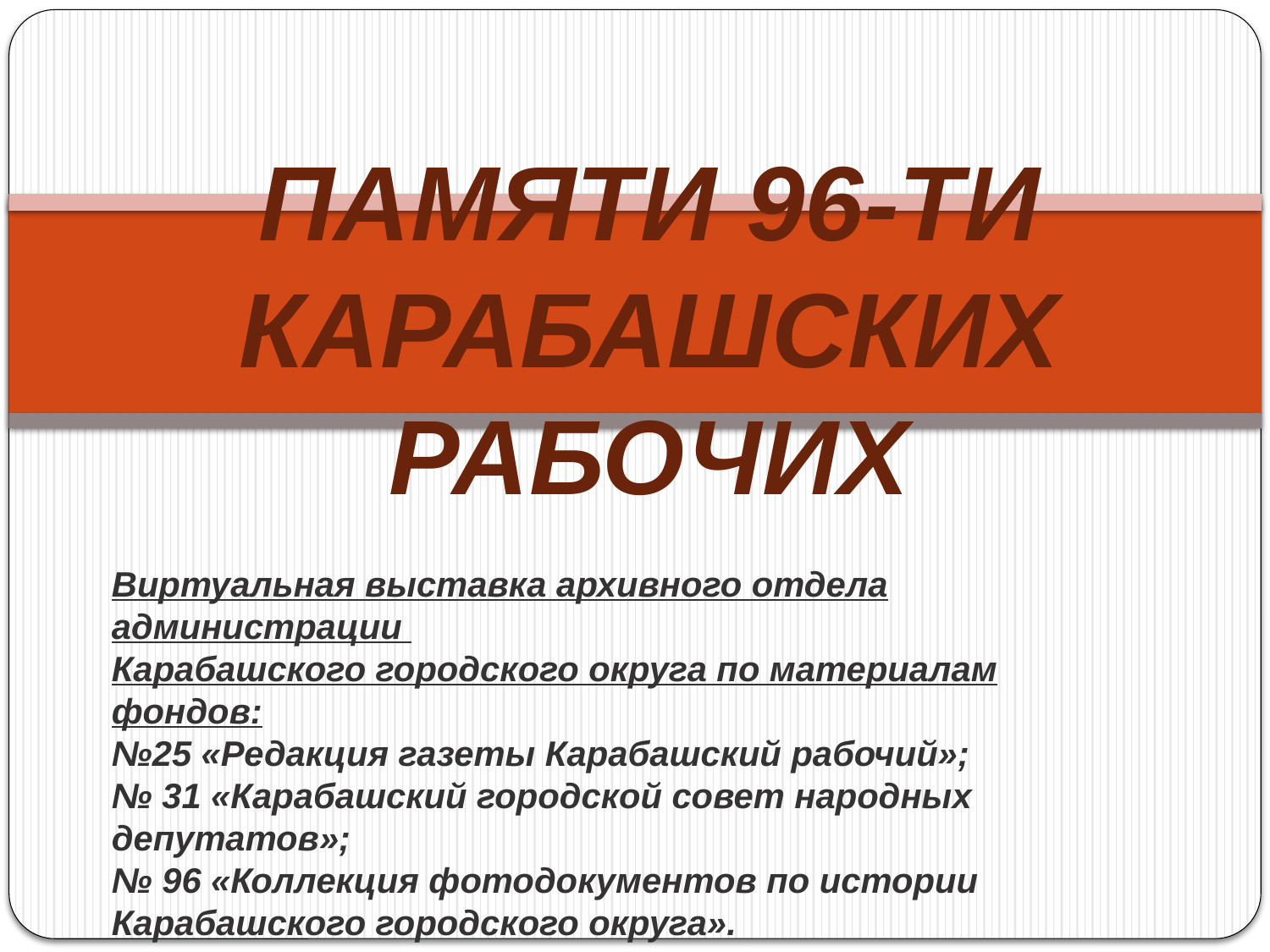

ПАМЯТИ 96-ТИ КАРАБАШСКИХ РАБОЧИХ
Виртуальная выставка архивного отдела администрации
Карабашского городского округа по материалам фондов:
№25 «Редакция газеты Карабашский рабочий»;
№ 31 «Карабашский городской совет народных депутатов»;
№ 96 «Коллекция фотодокументов по истории Карабашского городского округа».